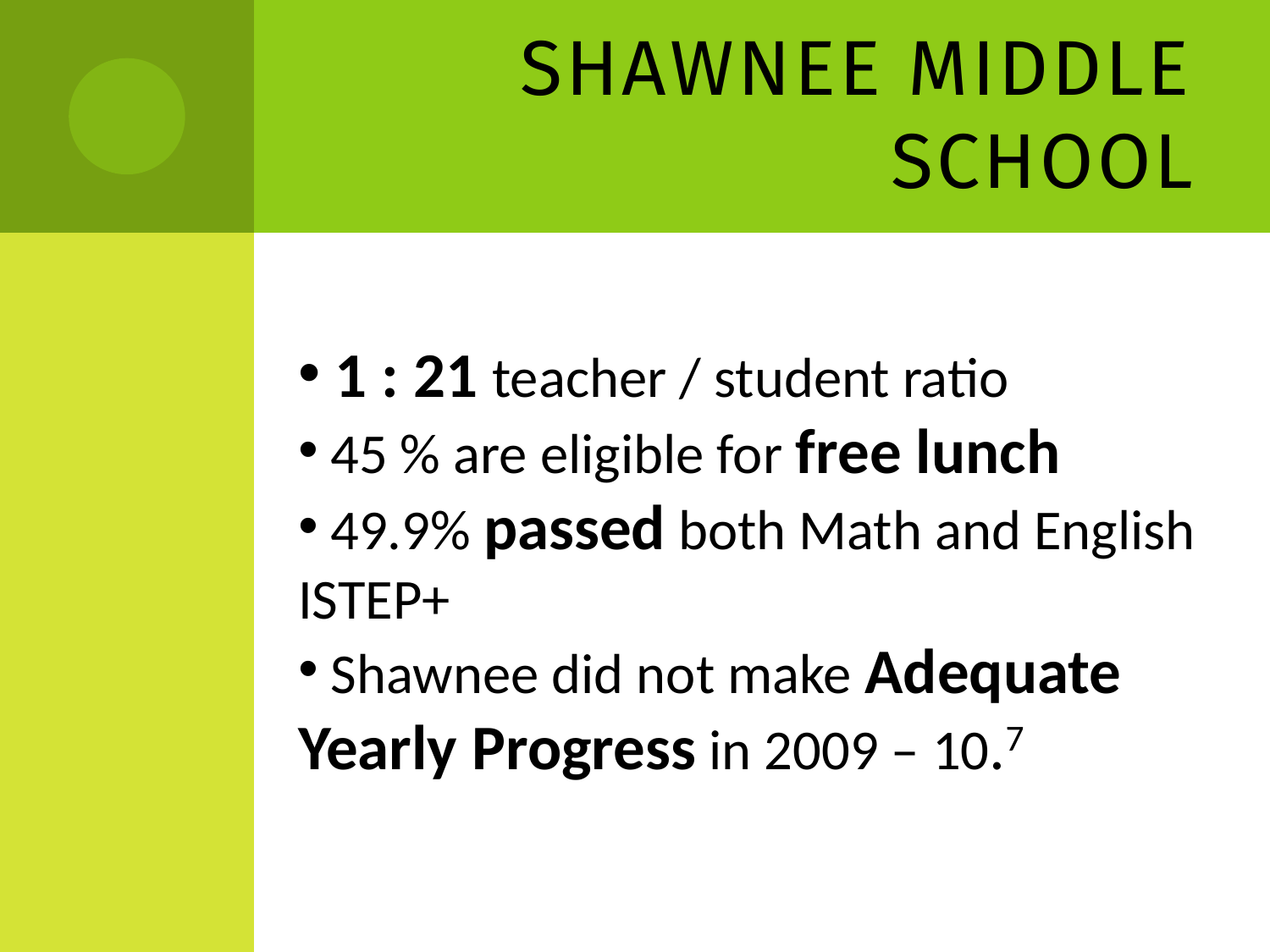

# Shawnee Middle School
 1 : 21 teacher / student ratio
 45 % are eligible for free lunch
 49.9% passed both Math and English ISTEP+
 Shawnee did not make Adequate Yearly Progress in 2009 – 10.7